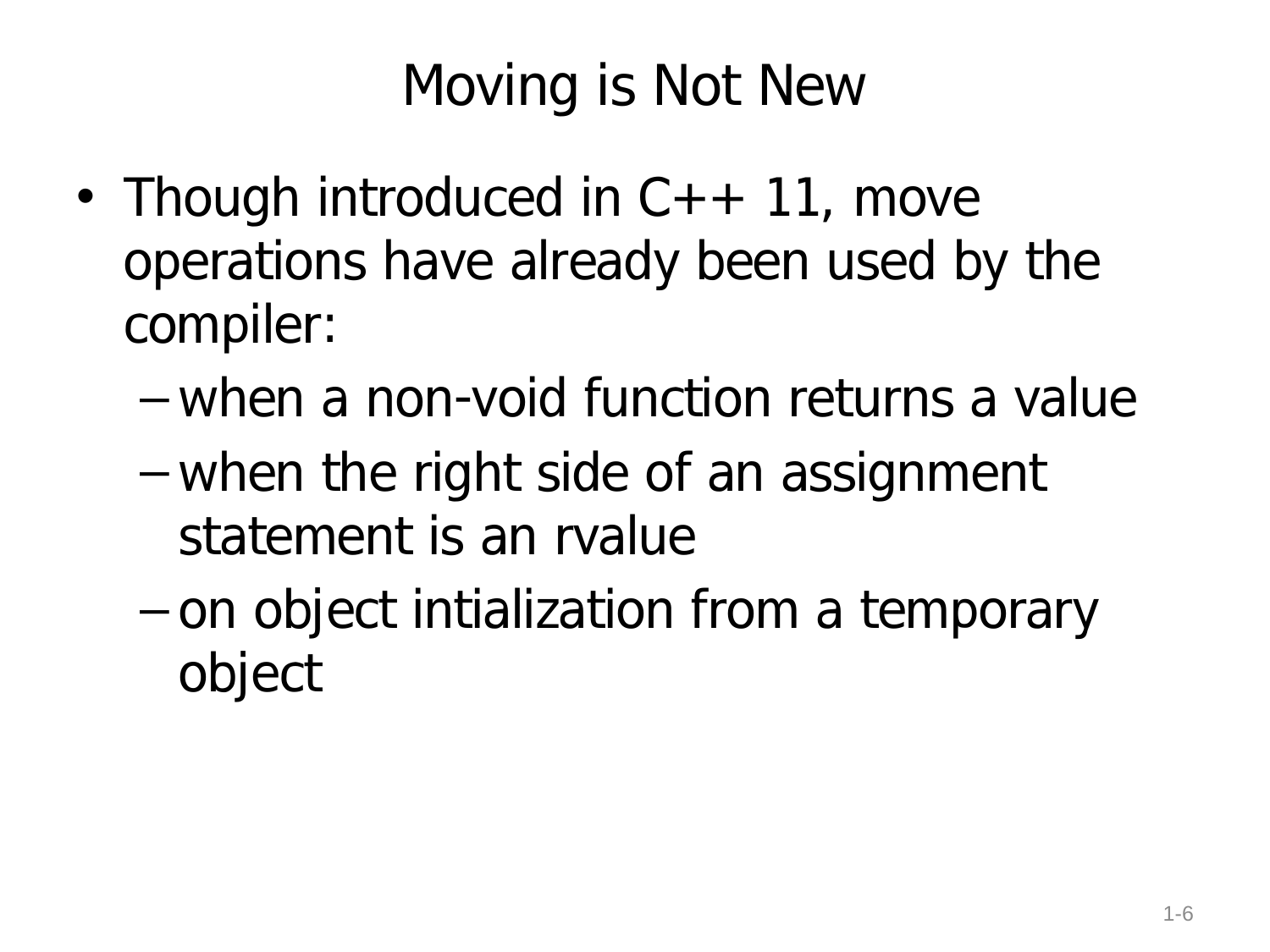

# Moving is Not New
Though introduced in C++ 11, move operations have already been used by the compiler:
when a non-void function returns a value
when the right side of an assignment statement is an rvalue
on object intialization from a temporary object
1-6